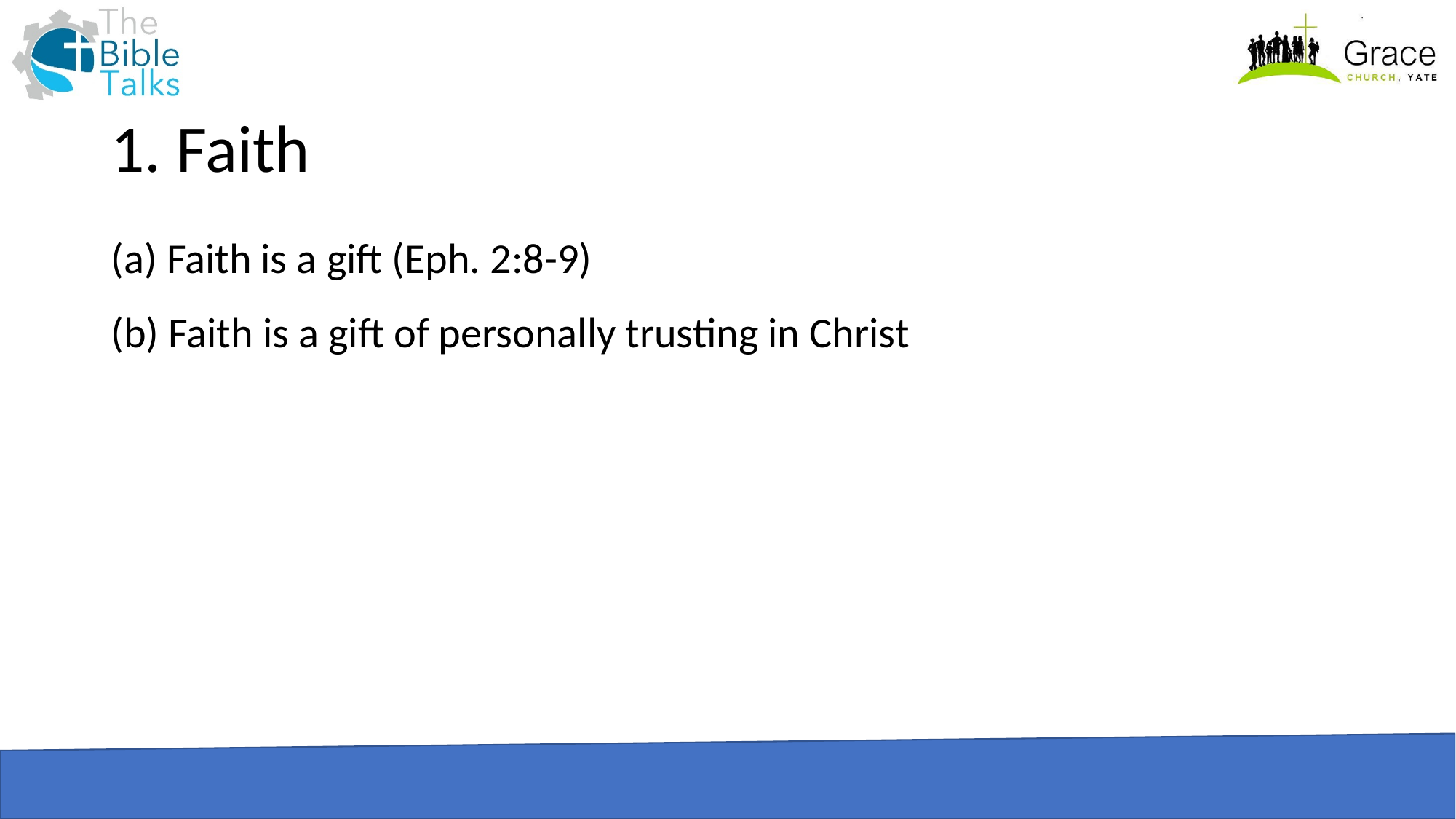

# 1. Faith
(a) Faith is a gift (Eph. 2:8-9)
(b) Faith is a gift of personally trusting in Christ